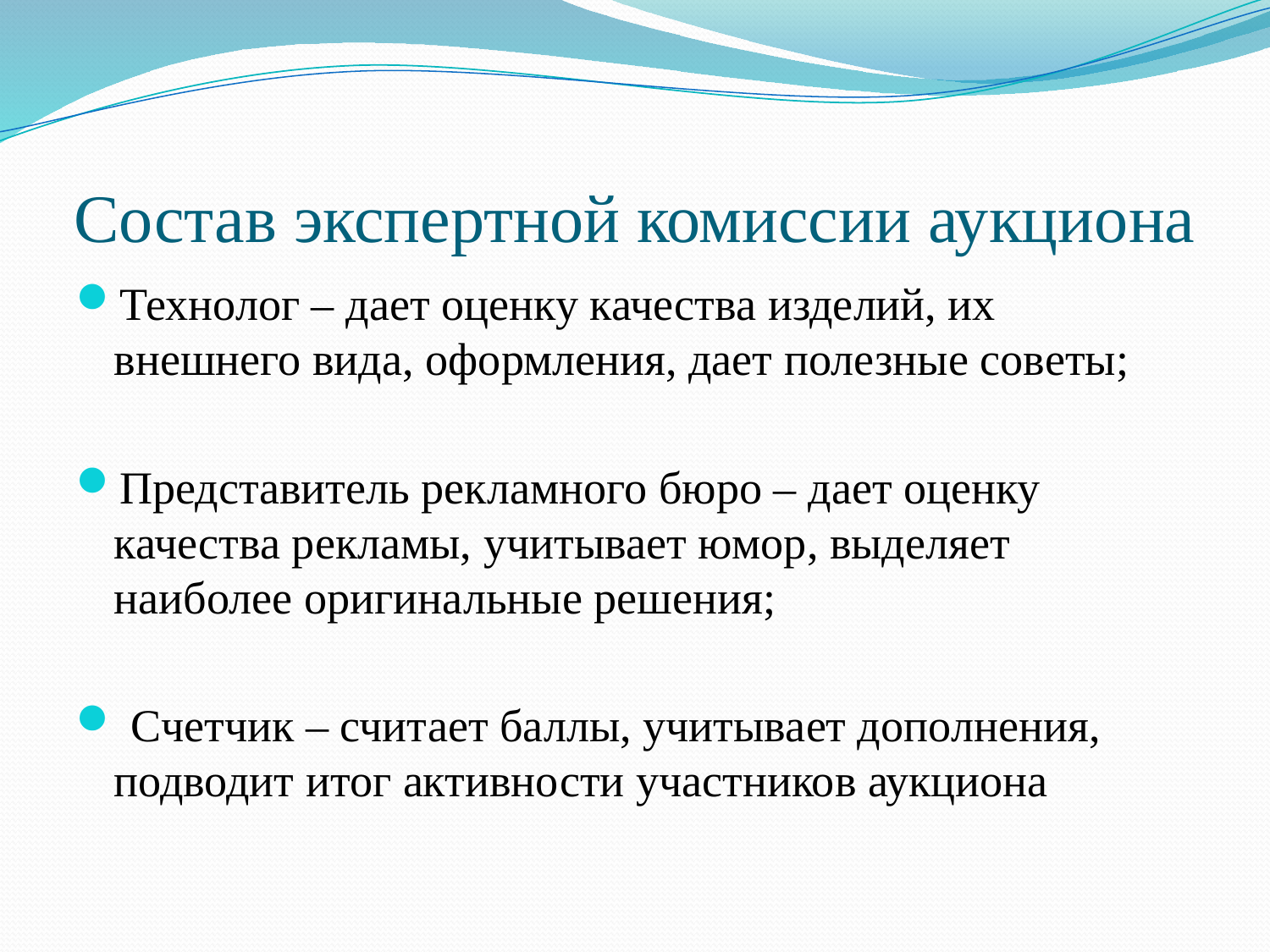

# Состав экспертной комиссии аукциона
Технолог – дает оценку качества изделий, их внешнего вида, оформления, дает полезные советы;

Представитель рекламного бюро – дает оценку качества рекламы, учитывает юмор, выделяет наиболее оригинальные решения;

 Счетчик – считает баллы, учитывает дополнения, подводит итог активности участников аукциона